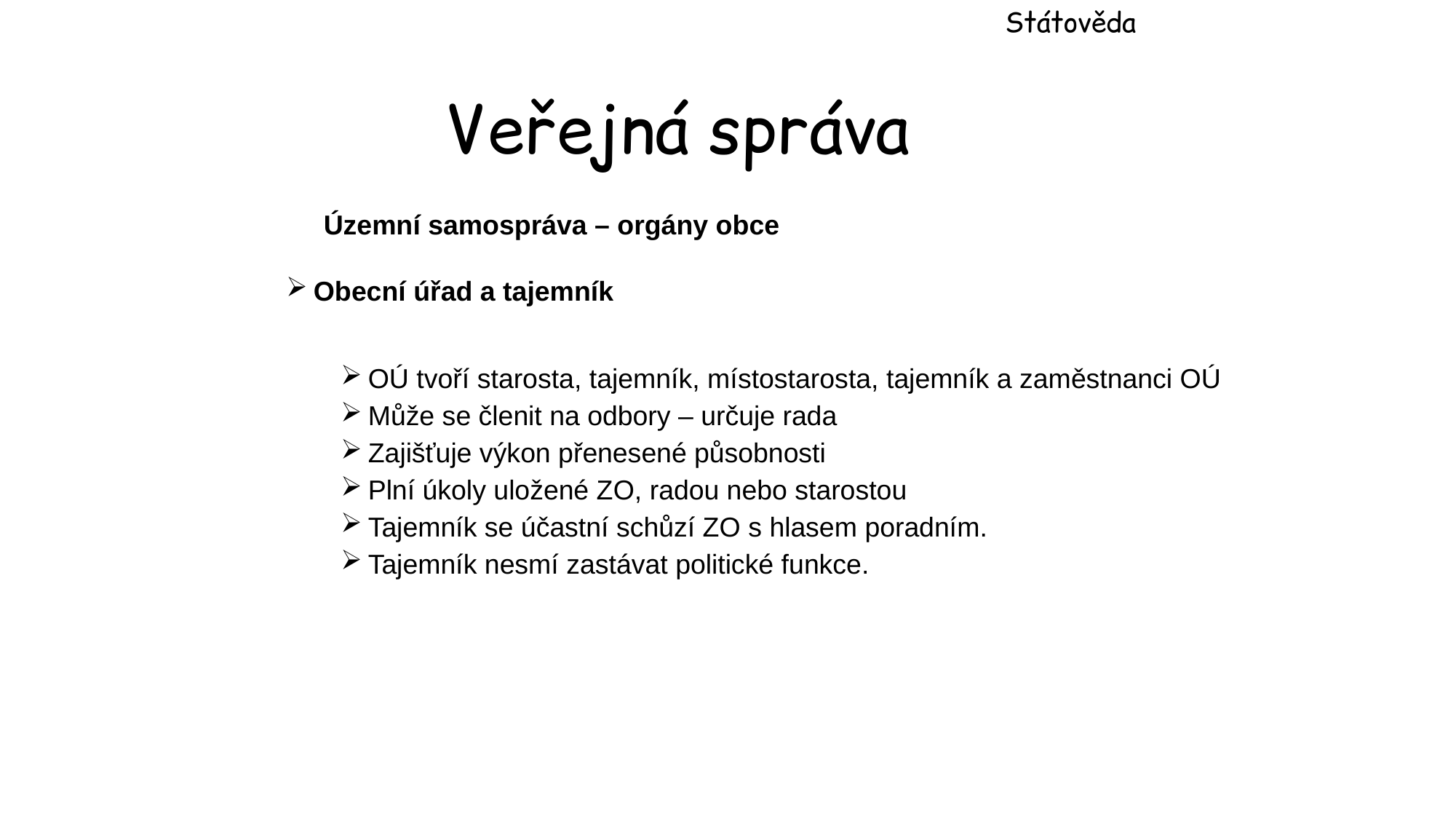

Státověda

Veřejná správa
           Územní samospráva – orgány obce

Obecní úřad a tajemník

OÚ tvoří starosta, tajemník, místostarosta, tajemník a zaměstnanci OÚ
Může se členit na odbory – určuje rada
Zajišťuje výkon přenesené působnosti
Plní úkoly uložené ZO, radou nebo starostou
Tajemník se účastní schůzí ZO s hlasem poradním.
Tajemník nesmí zastávat politické funkce.